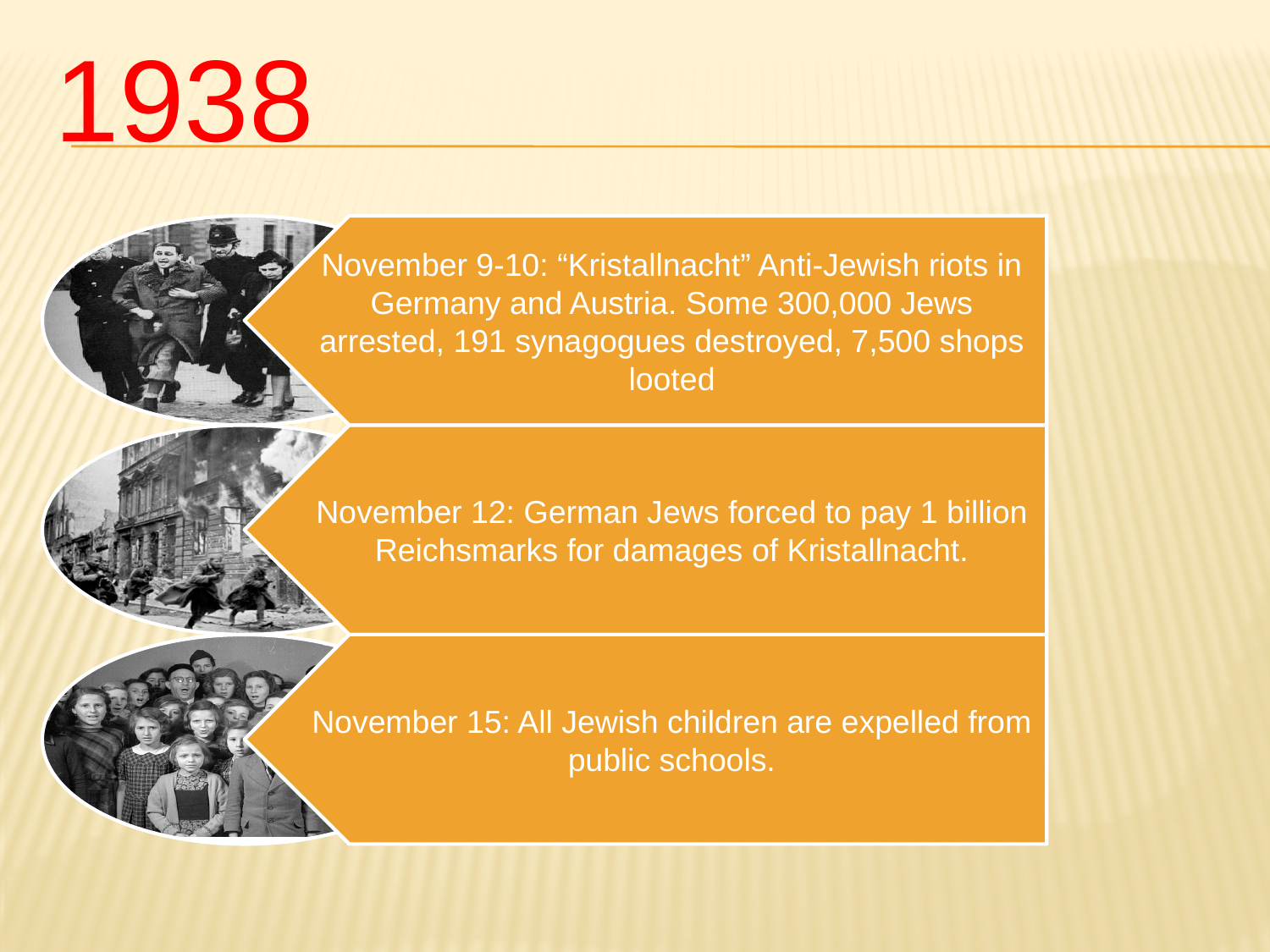

# 1938
November 9-10: “Kristallnacht” Anti-Jewish riots in Germany and Austria. Some 300,000 Jews arrested, 191 synagogues destroyed, 7,500 shops looted
November 12: German Jews forced to pay 1 billion Reichsmarks for damages of Kristallnacht.
November 15: All Jewish children are expelled from public schools.